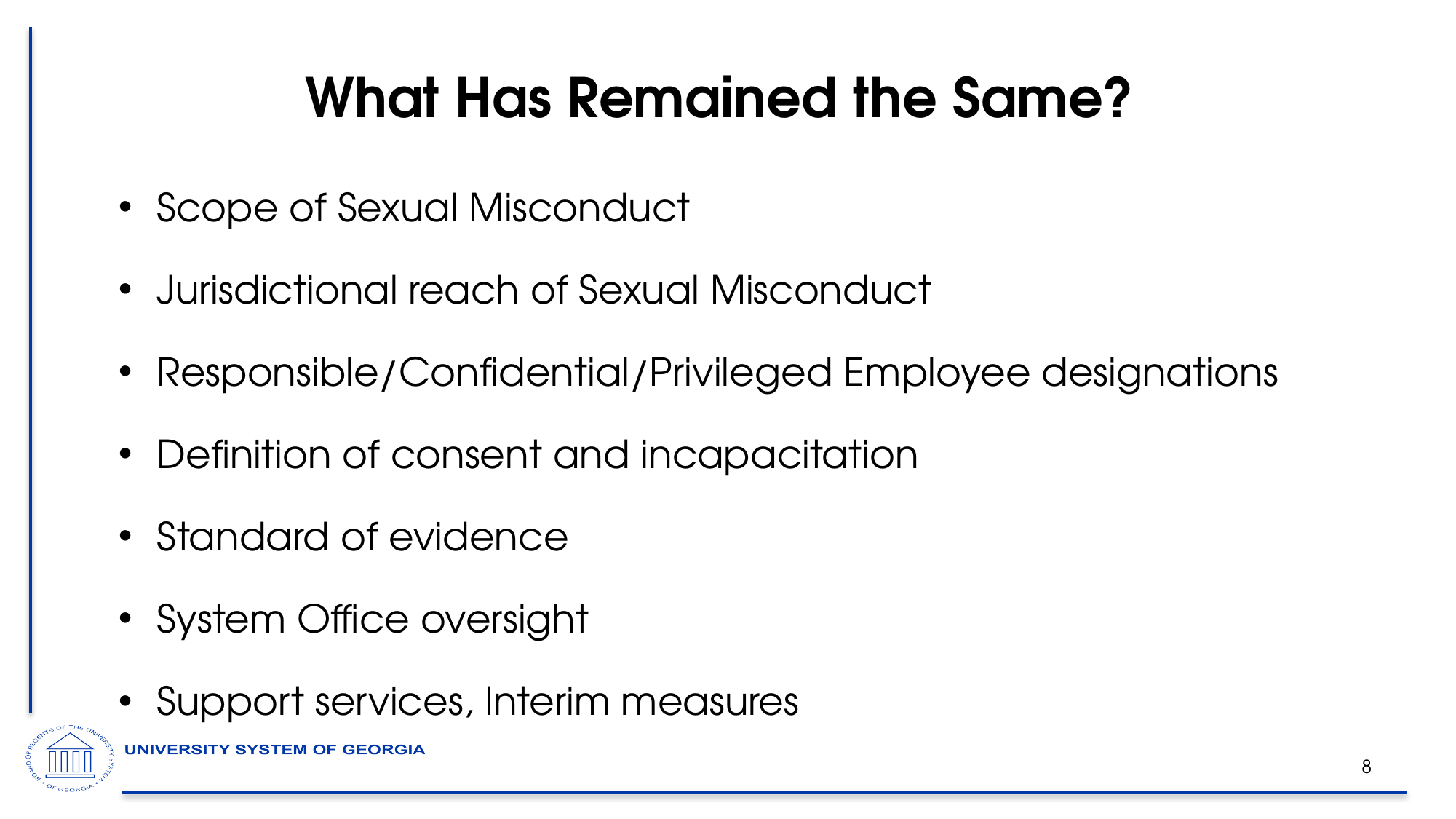

# What Has Remained the Same?
Scope of Sexual Misconduct
Jurisdictional reach of Sexual Misconduct
Responsible/Confidential/Privileged Employee designations
Definition of consent and incapacitation
Standard of evidence
System Office oversight
Support services, Interim measures

8